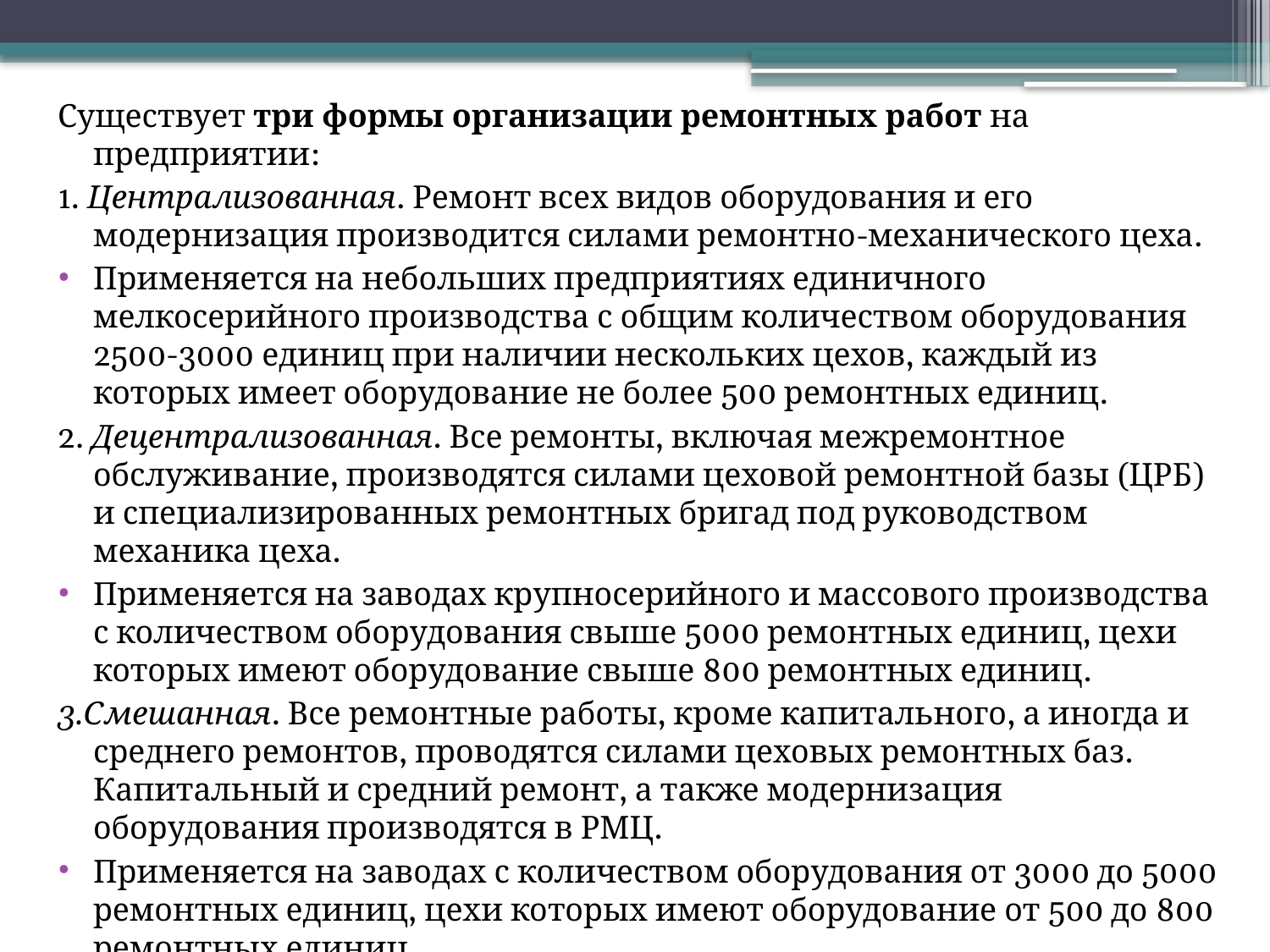

Существует три формы организации ремонтных работ на предприятии:
1. Централизованная. Ремонт всех видов оборудования и его модернизация производится силами ремонтно-механического цеха.
Применяется на небольших предприятиях единичного мелкосерийного производства с общим количеством оборудования 2500-3000 единиц при наличии нескольких цехов, каждый из которых имеет оборудование не более 500 ремонтных единиц.
2. Децентрализованная. Все ремонты, включая межремонтное обслуживание, производятся силами цеховой ремонтной базы (ЦРБ) и специализированных ремонтных бригад под руководством механика цеха.
Применяется на заводах крупносерийного и массового производства с количеством оборудования свыше 5000 ремонтных единиц, цехи которых имеют оборудование свыше 800 ремонтных единиц.
3.Смешанная. Все ремонтные работы, кроме капитального, а иногда и среднего ремонтов, проводятся силами цеховых ремонтных баз. Капитальный и средний ремонт, а также модернизация оборудования производятся в РМЦ.
Применяется на заводах с количеством оборудования от 3000 до 5000 ремонтных единиц, цехи которых имеют оборудование от 500 до 800 ремонтных единиц.